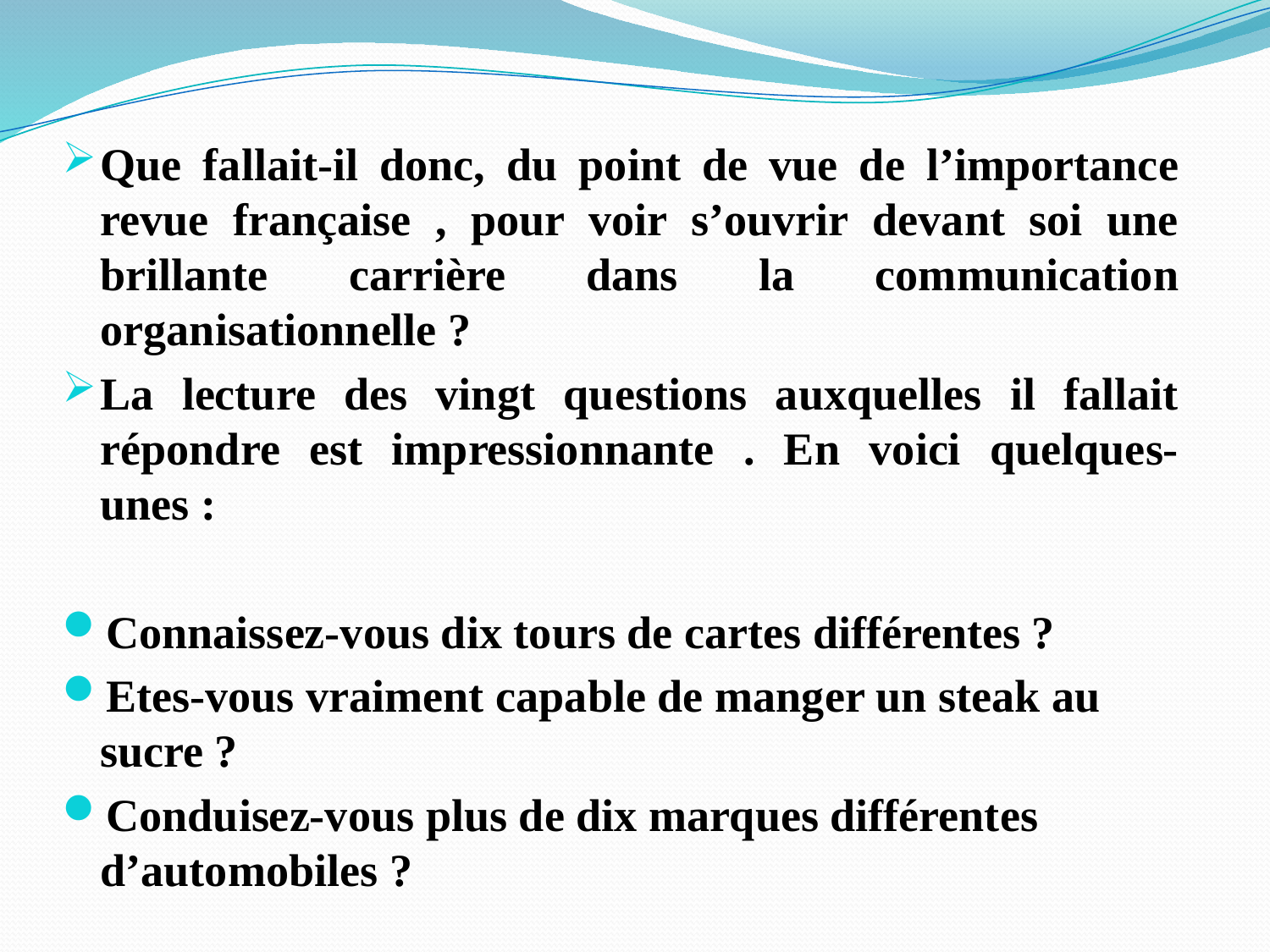

Que fallait-il donc, du point de vue de l’importance revue française , pour voir s’ouvrir devant soi une brillante carrière dans la communication organisationnelle ?
La lecture des vingt questions auxquelles il fallait répondre est impressionnante . En voici quelques-unes :

Connaissez-vous dix tours de cartes différentes ?
Etes-vous vraiment capable de manger un steak au sucre ?
Conduisez-vous plus de dix marques différentes d’automobiles ?